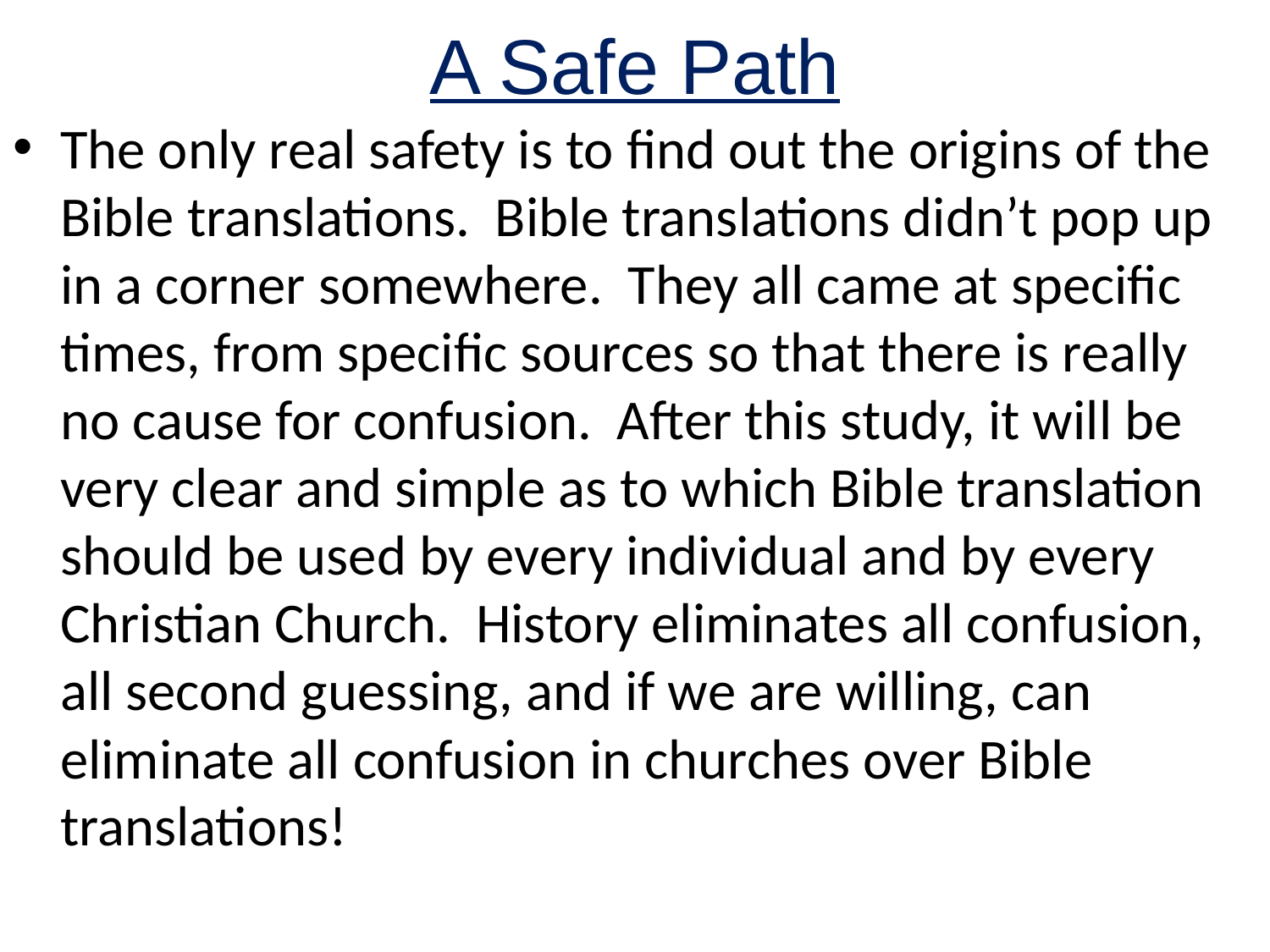

# A Safe Path
The only real safety is to find out the origins of the Bible translations.  Bible translations didn’t pop up in a corner somewhere.  They all came at specific times, from specific sources so that there is really no cause for confusion.  After this study, it will be very clear and simple as to which Bible translation should be used by every individual and by every Christian Church.  History eliminates all confusion, all second guessing, and if we are willing, can eliminate all confusion in churches over Bible translations!